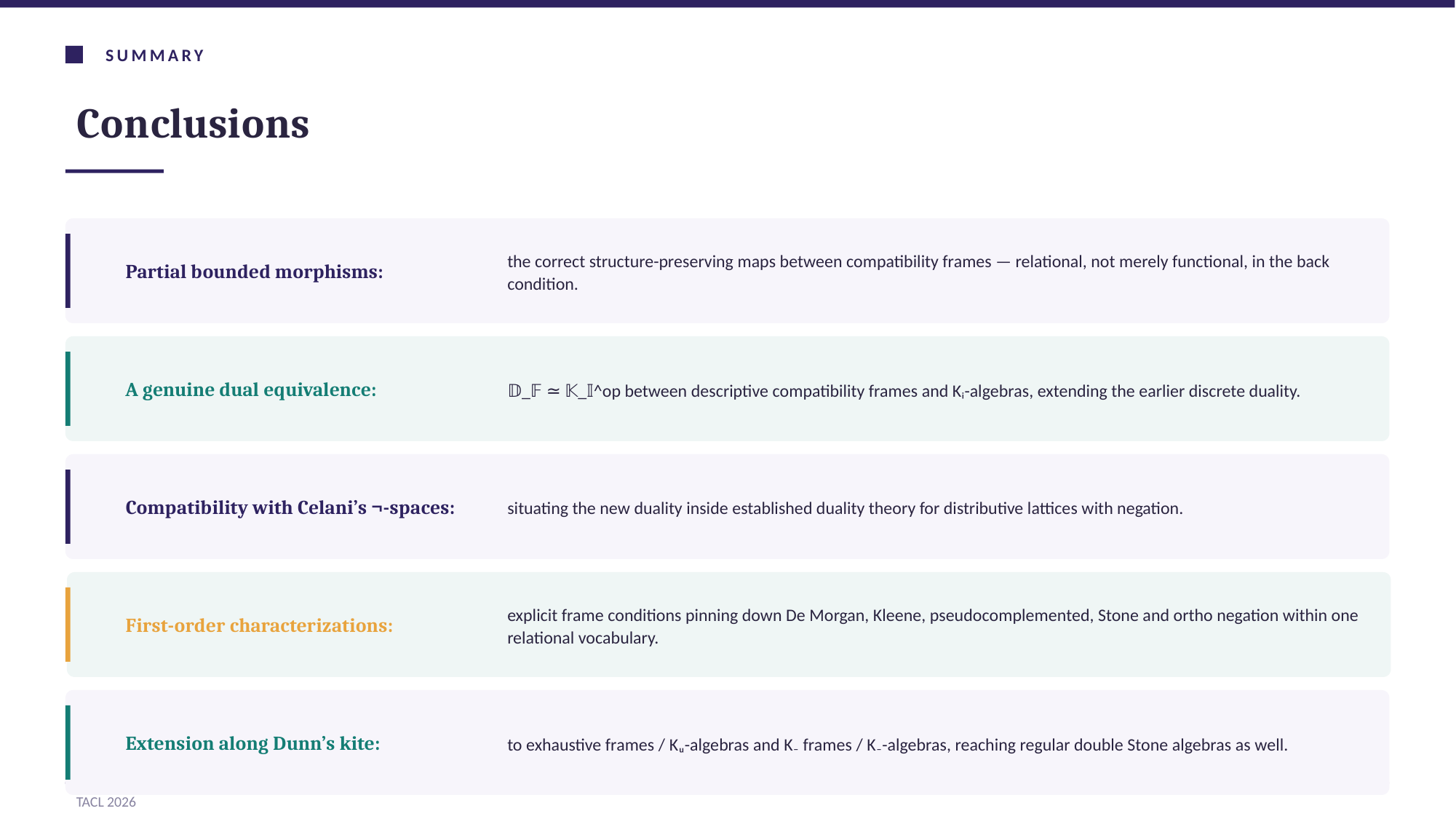

SUMMARY

Conclusions

Partial bounded morphisms:
the correct structure-preserving maps between compatibility frames — relational, not merely functional, in the back condition.

A genuine dual equivalence:
𝔻_𝔽 ≃ 𝕂_𝕀^op between descriptive compatibility frames and Kᵢ-algebras, extending the earlier discrete duality.

Compatibility with Celani’s ¬-spaces:
situating the new duality inside established duality theory for distributive lattices with negation.

First-order characterizations:
explicit frame conditions pinning down De Morgan, Kleene, pseudocomplemented, Stone and ortho negation within one relational vocabulary.

Extension along Dunn’s kite:
to exhaustive frames / Kᵤ-algebras and K₋ frames / K₋-algebras, reaching regular double Stone algebras as well.

TACL 2026